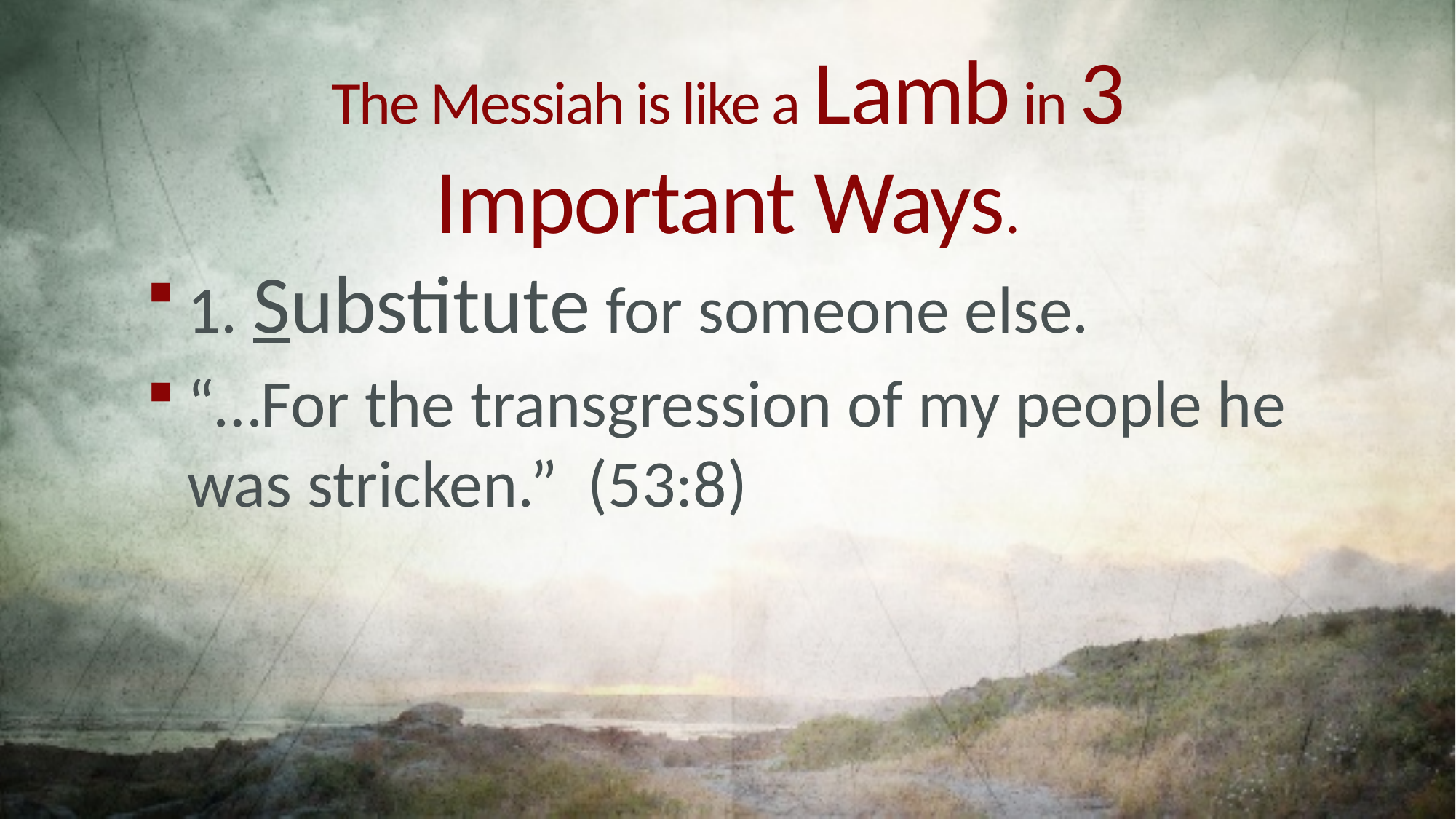

# The Messiah is like a Lamb in 3 Important Ways.
1. Substitute for someone else.
“…For the transgression of my people he was stricken.”  (53:8)